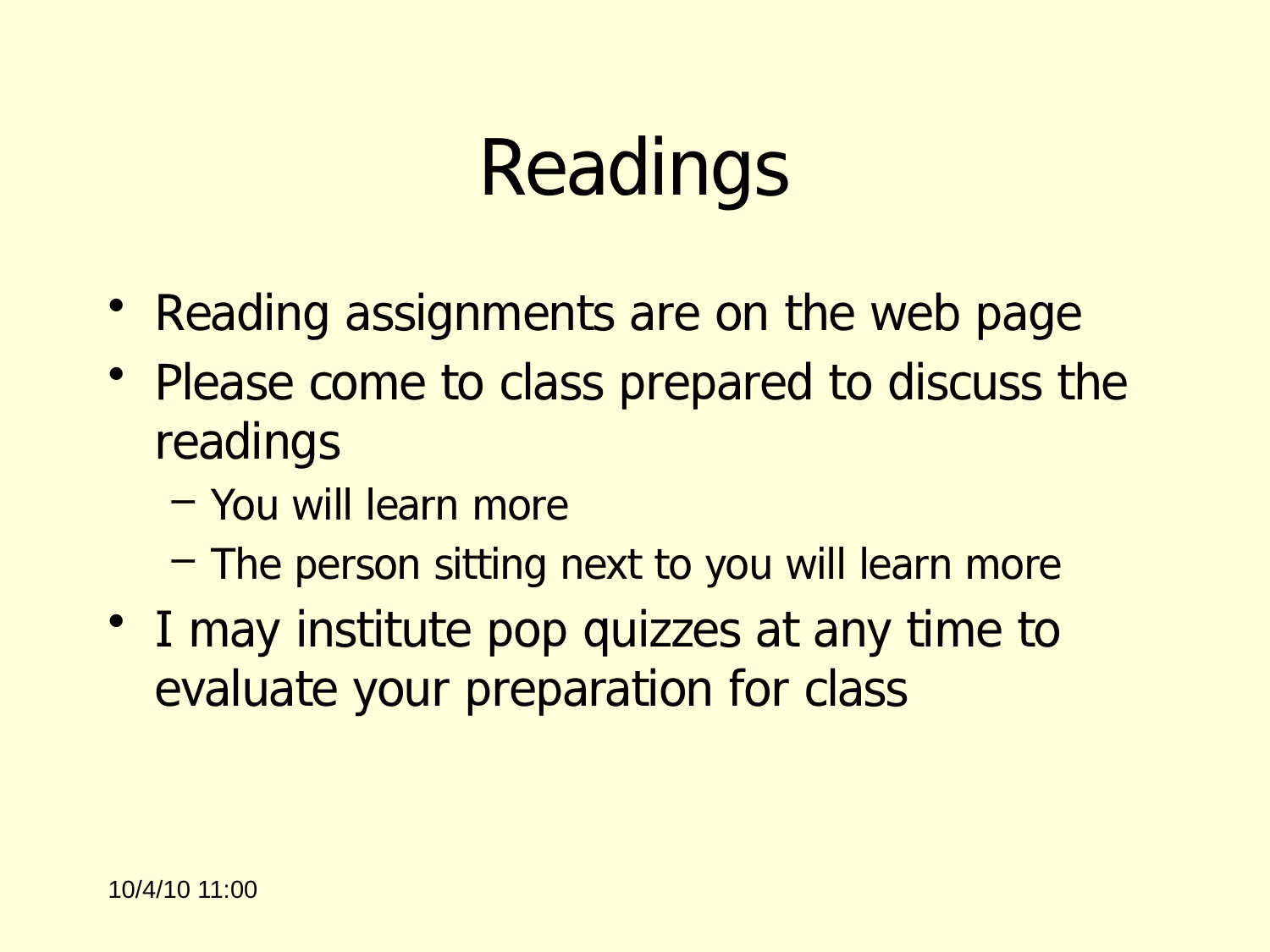

# Readings
Reading assignments are on the web page
Please come to class prepared to discuss the readings
You will learn more
The person sitting next to you will learn more
I may institute pop quizzes at any time to evaluate your preparation for class
10/4/10 11:00